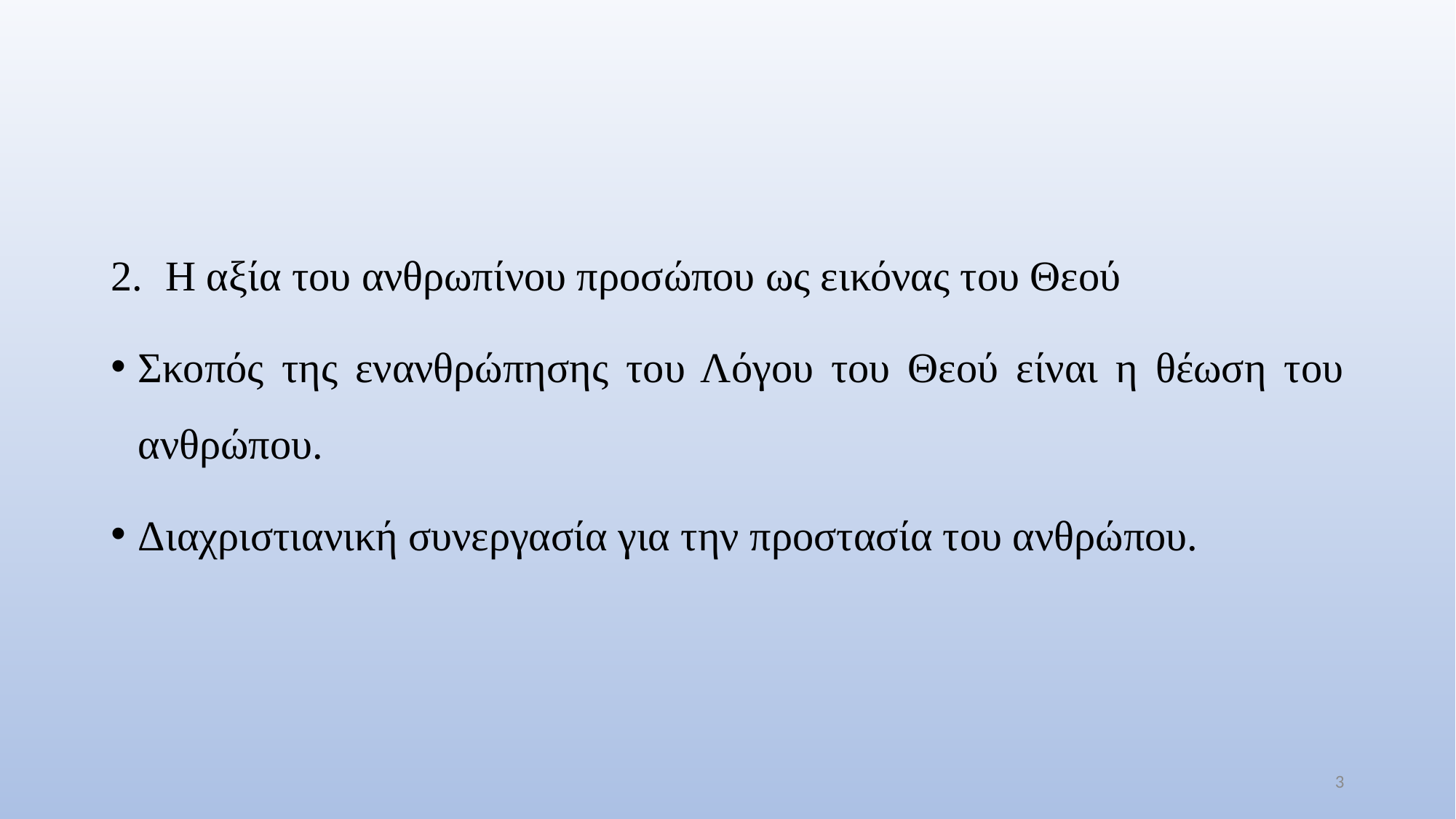

#
Η αξία του ανθρωπίνου προσώπου ως εικόνας του Θεού
Σκοπός της ενανθρώπησης του Λόγου του Θεού είναι η θέωση του ανθρώπου.
Διαχριστιανική συνεργασία για την προστασία του ανθρώπου.
3